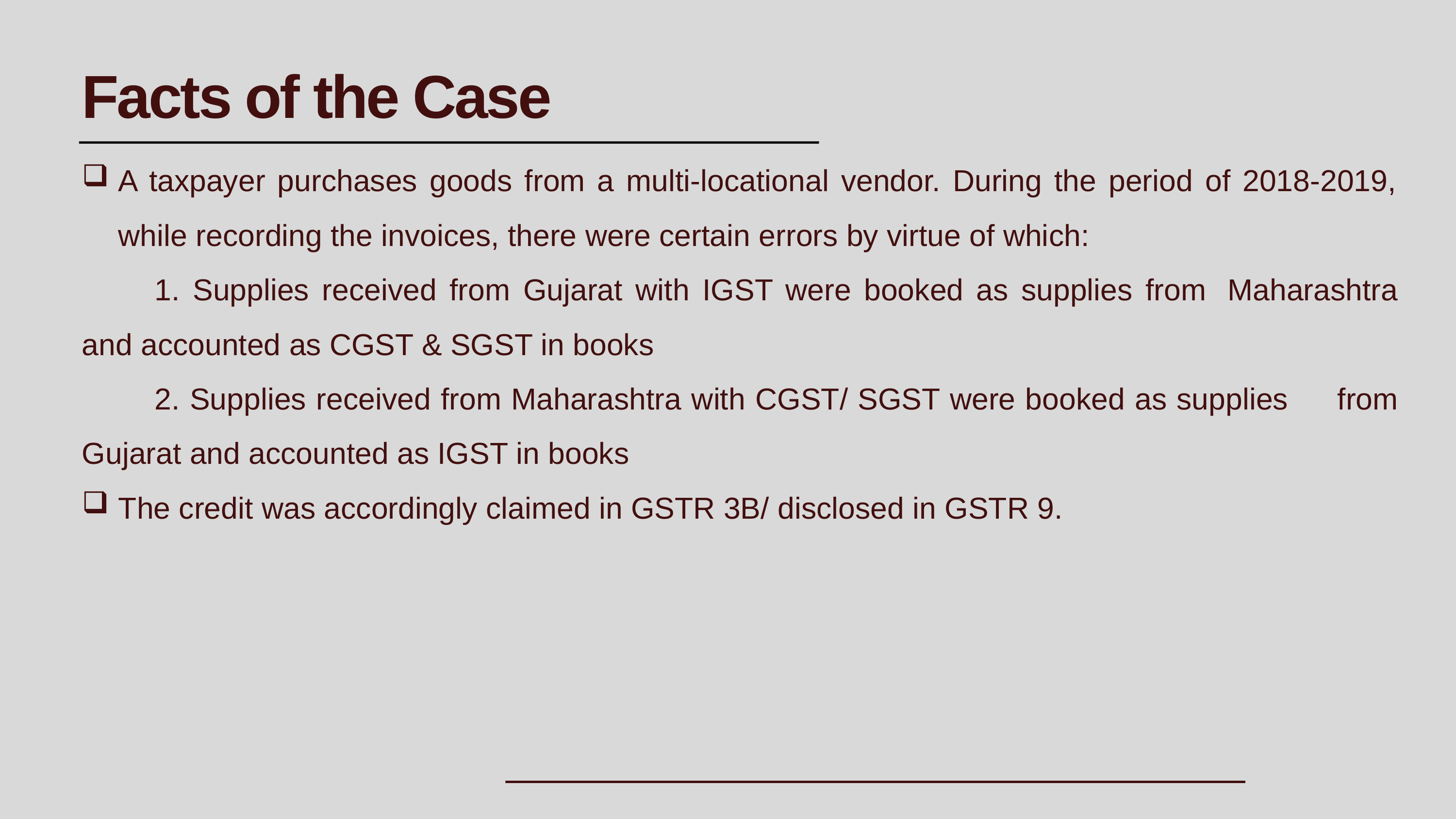

Facts of the Case

A taxpayer purchases goods from a multi-locational vendor. During the period of 2018-2019, while recording the invoices, there were certain errors by virtue of which:
	1. Supplies received from Gujarat with IGST were booked as supplies from 	Maharashtra and accounted as CGST & SGST in books
	2. Supplies received from Maharashtra with CGST/ SGST were booked as supplies 	from Gujarat and accounted as IGST in books
The credit was accordingly claimed in GSTR 3B/ disclosed in GSTR 9.